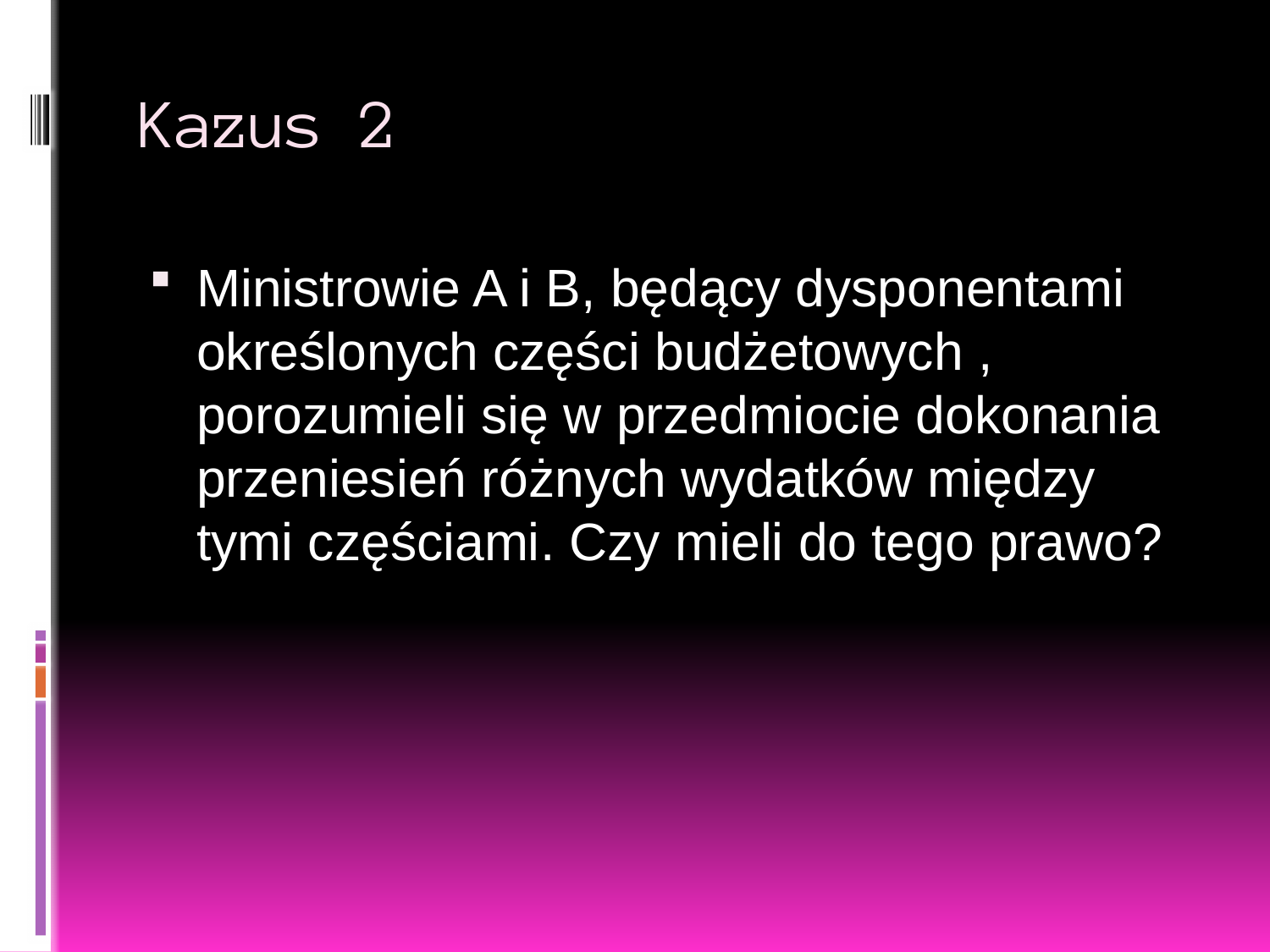

# Kazus 2
Ministrowie A i B, będący dysponentami określonych części budżetowych , porozumieli się w przedmiocie dokonania przeniesień różnych wydatków między tymi częściami. Czy mieli do tego prawo?